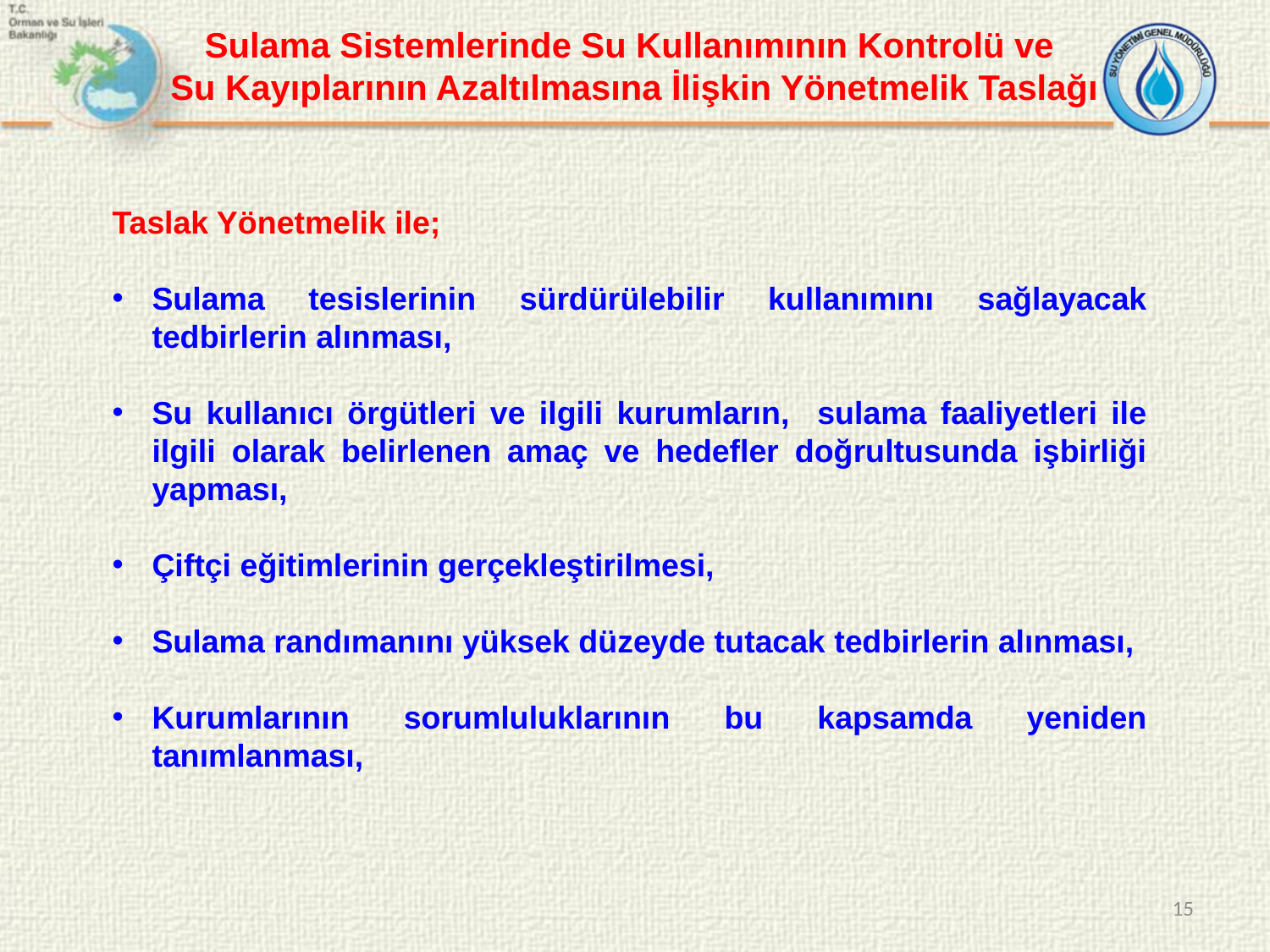

Sulama Sistemlerinde Su Kullanımının Kontrolü ve
Su Kayıplarının Azaltılmasına İlişkin Yönetmelik Taslağı
Taslak Yönetmelik ile;

Sulama tesislerinin sürdürülebilir kullanımını sağlayacak tedbirlerin alınması,

Su kullanıcı örgütleri ve ilgili kurumların,  sulama faaliyetleri ile ilgili olarak belirlenen amaç ve hedefler doğrultusunda işbirliği yapması,

Çiftçi eğitimlerinin gerçekleştirilmesi,

Sulama randımanını yüksek düzeyde tutacak tedbirlerin alınması,

Kurumlarının sorumluluklarının bu kapsamda yeniden tanımlanması,

15